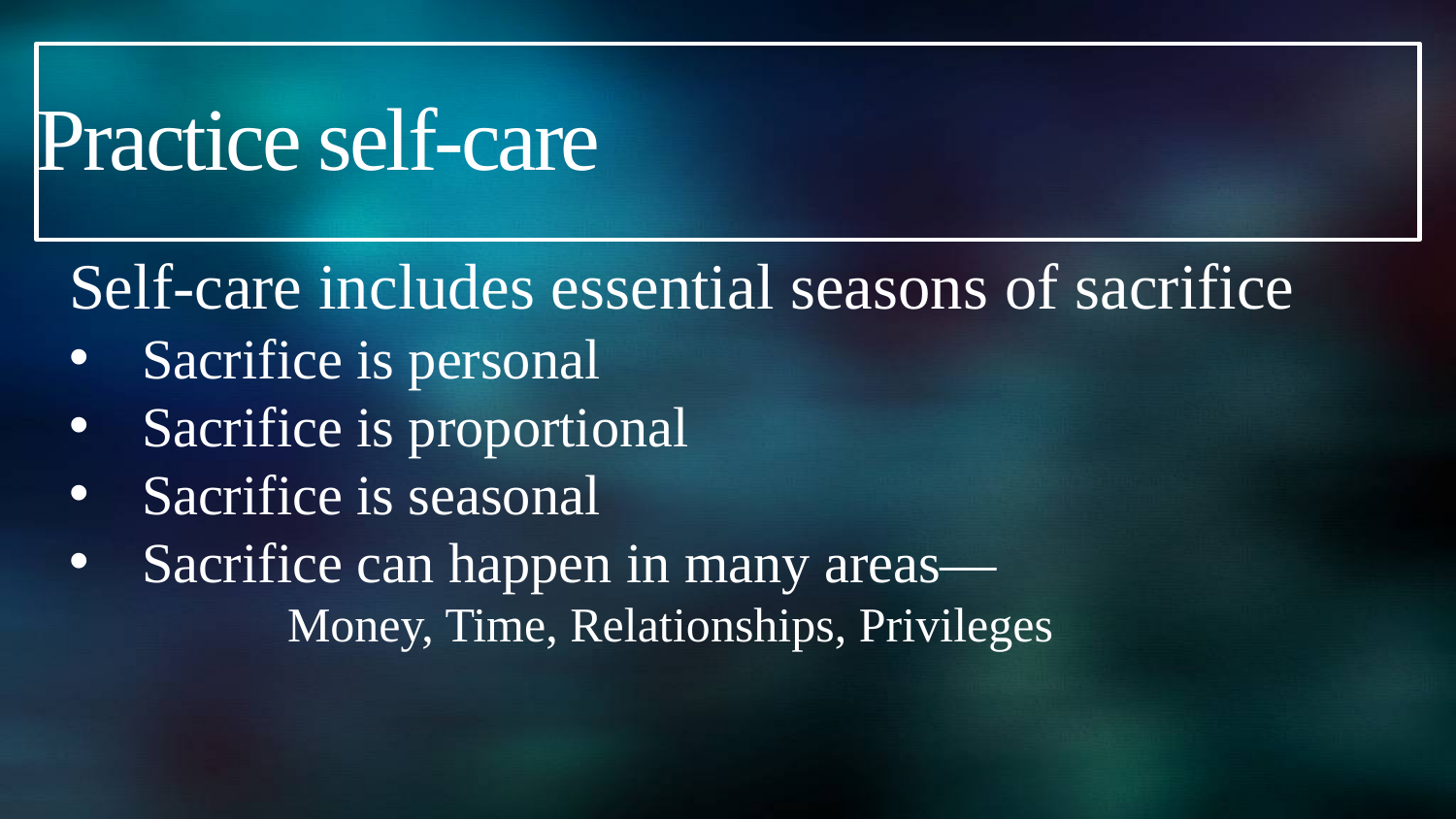

# Practice self-care
Self-care includes essential seasons of sacrifice
Sacrifice is personal
Sacrifice is proportional
Sacrifice is seasonal
Sacrifice can happen in many areas—
	Money, Time, Relationships, Privileges